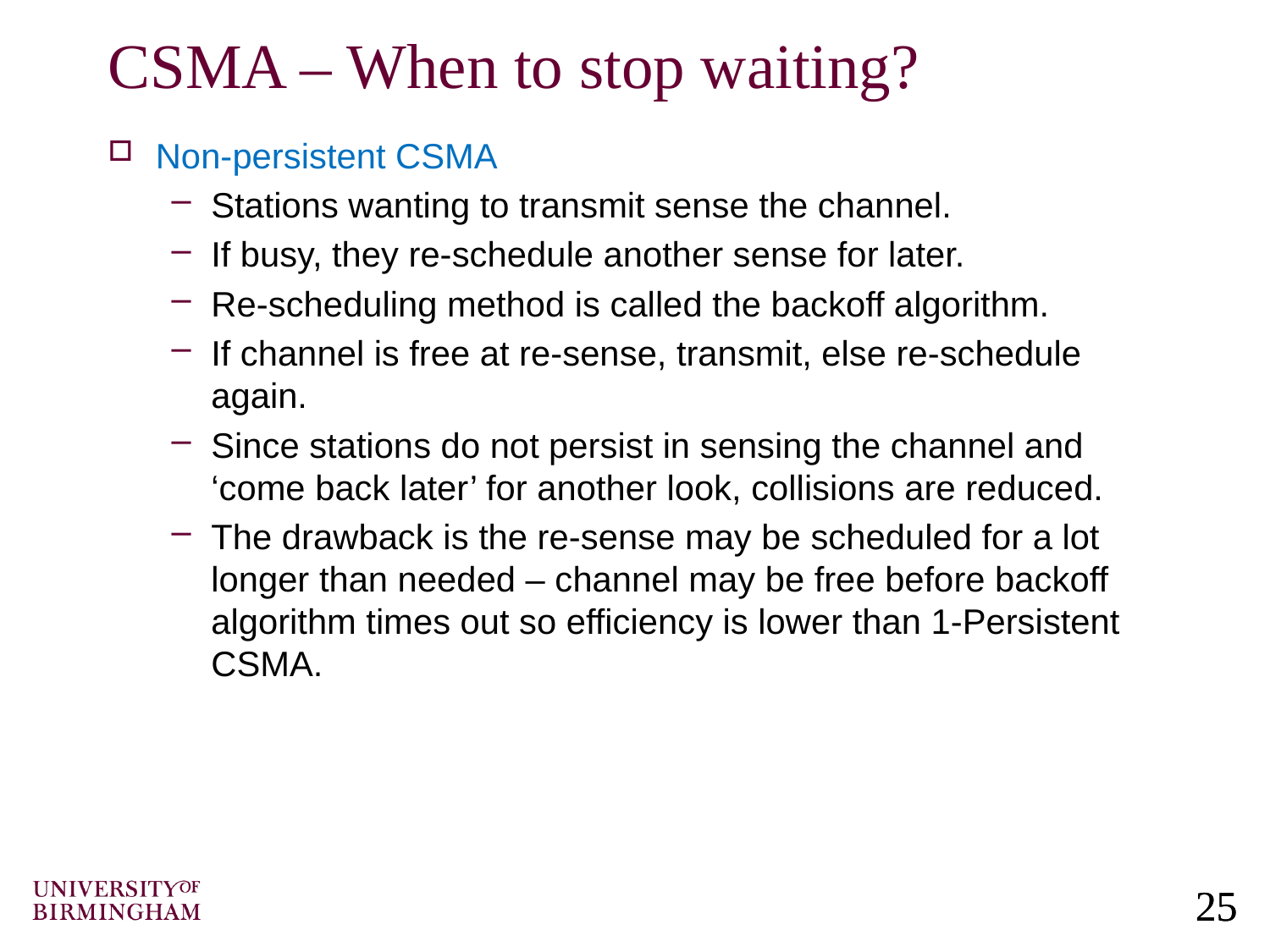

# CSMA – When to stop waiting?
Non-persistent CSMA
Stations wanting to transmit sense the channel.
If busy, they re-schedule another sense for later.
Re-scheduling method is called the backoff algorithm.
If channel is free at re-sense, transmit, else re-schedule again.
Since stations do not persist in sensing the channel and ‘come back later’ for another look, collisions are reduced.
The drawback is the re-sense may be scheduled for a lot longer than needed – channel may be free before backoff algorithm times out so efficiency is lower than 1-Persistent CSMA.